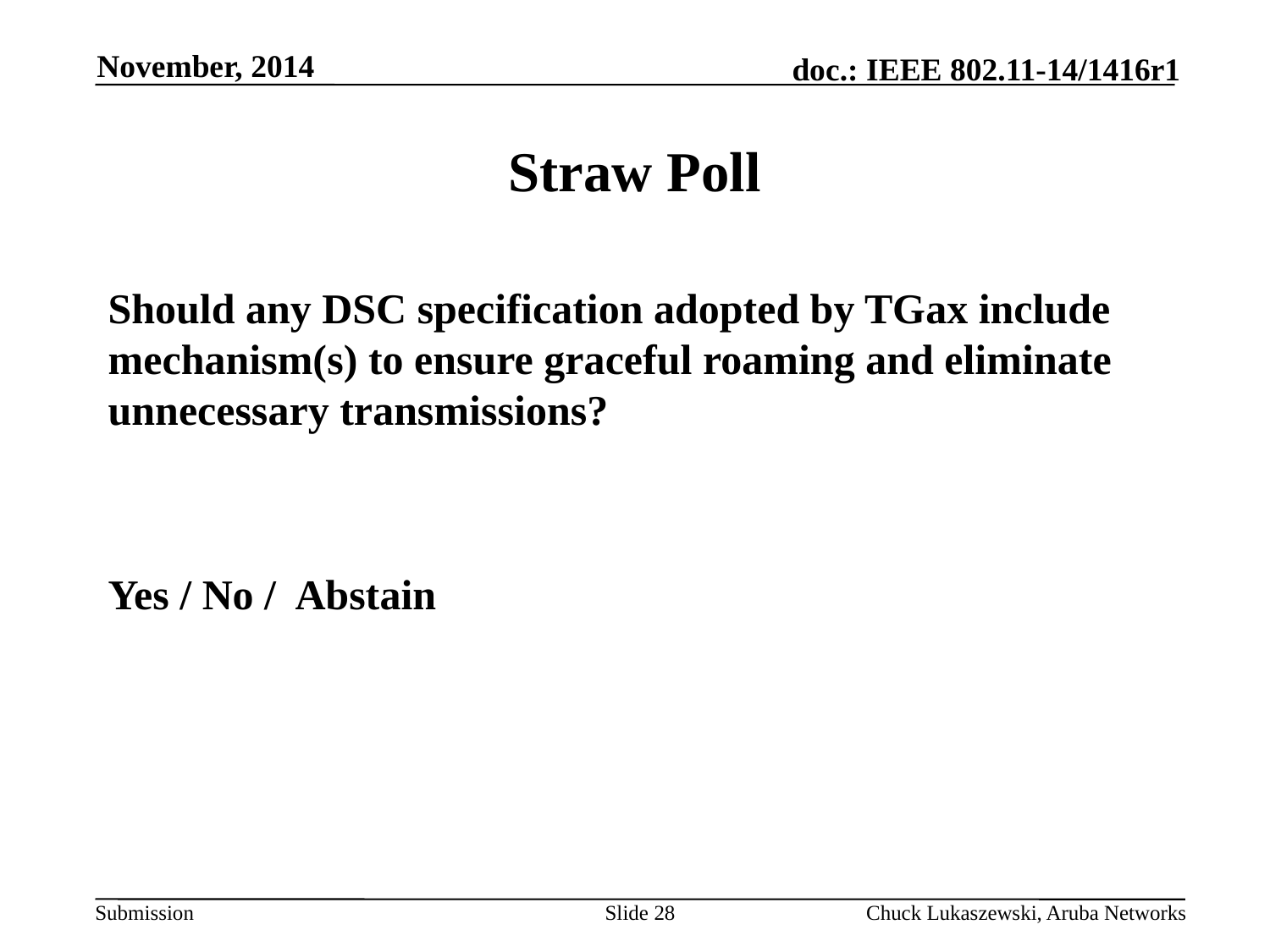

November, 2014
# Straw Poll
Should any DSC specification adopted by TGax include mechanism(s) to ensure graceful roaming and eliminate unnecessary transmissions?

Yes / No /  Abstain
Slide 28
Chuck Lukaszewski, Aruba Networks